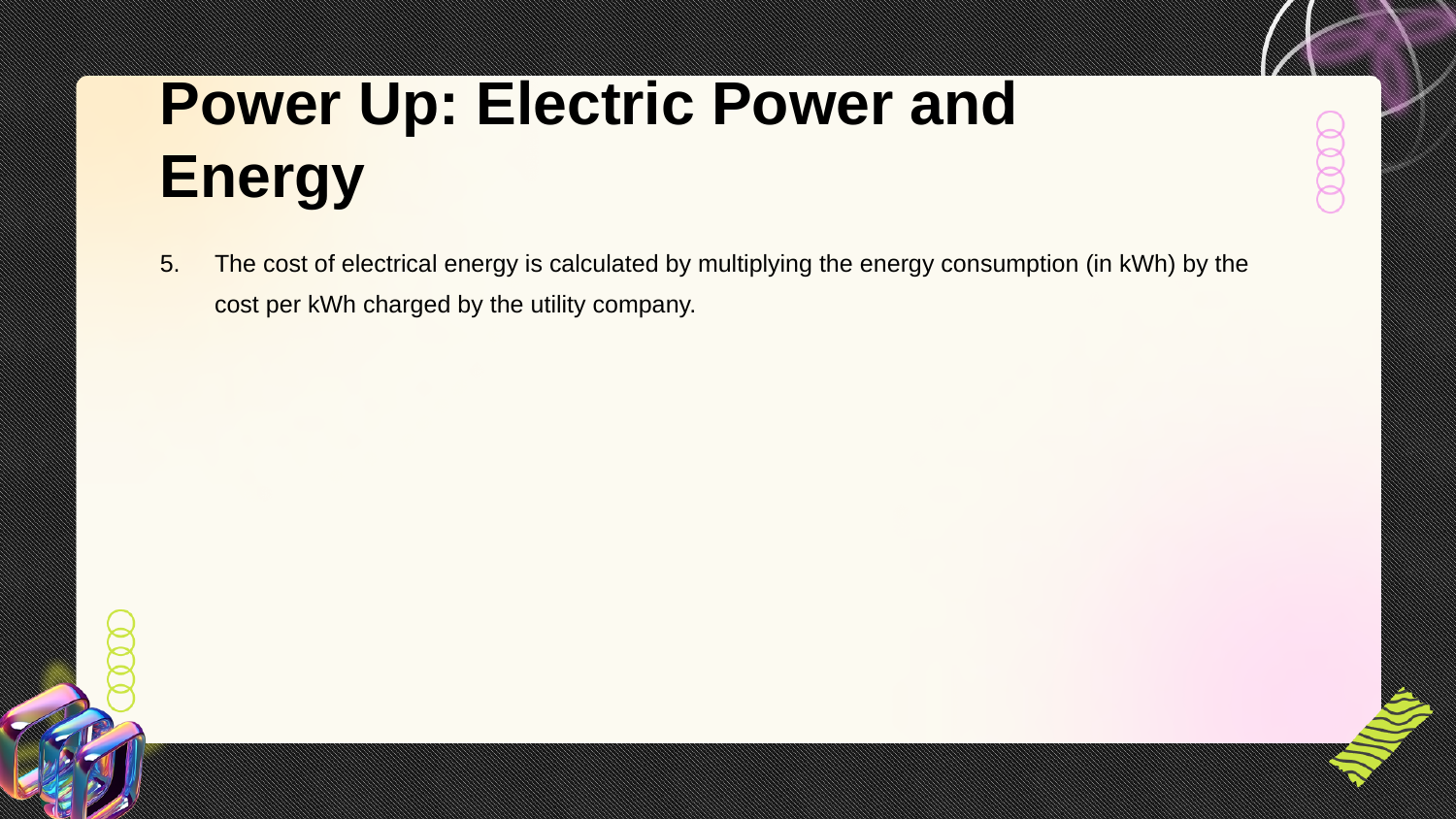

Power Up: Electric Power and Energy
The cost of electrical energy is calculated by multiplying the energy consumption (in kWh) by the cost per kWh charged by the utility company.